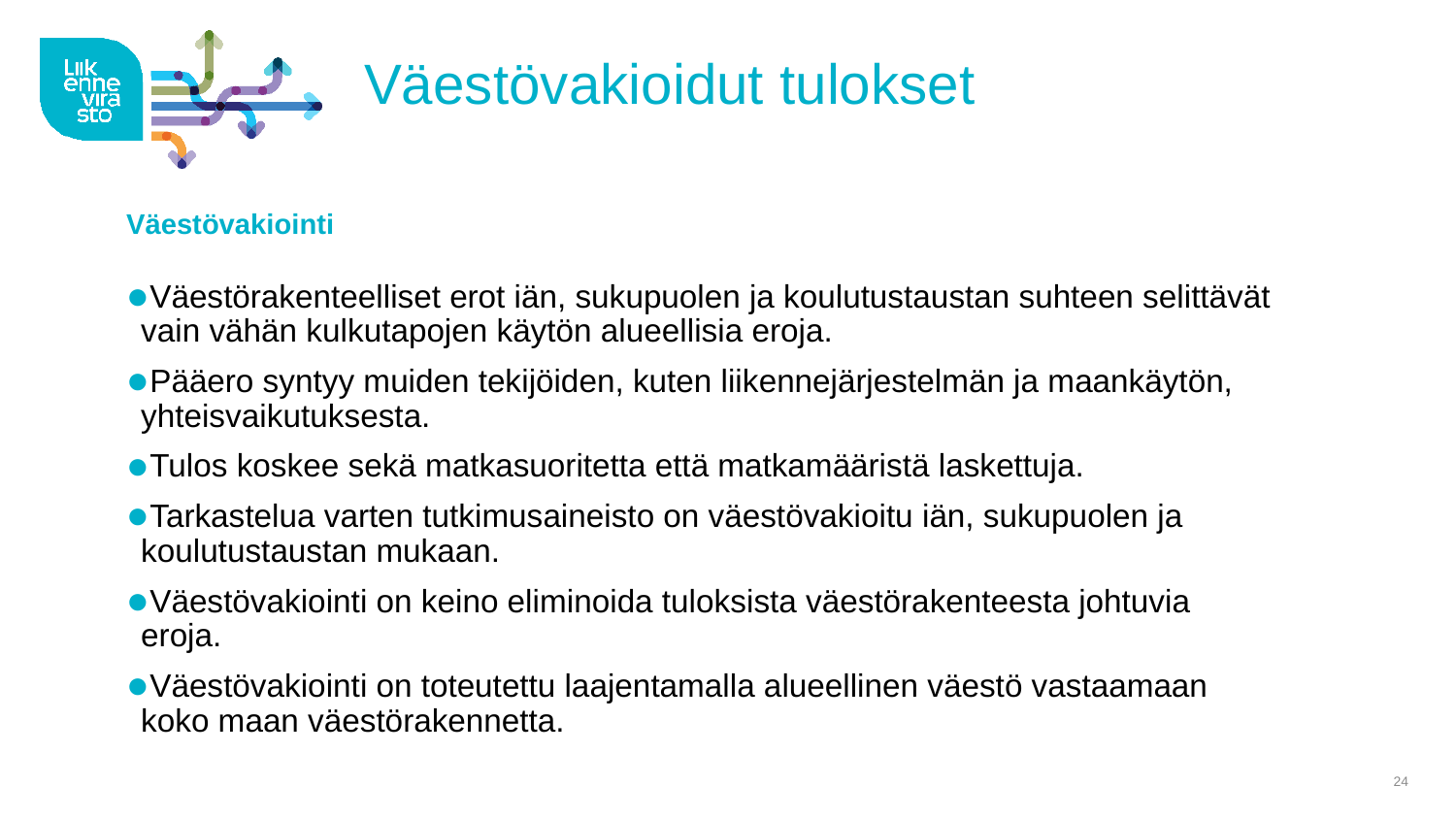

# Väestövakioidut tulokset
Väestövakiointi
Väestörakenteelliset erot iän, sukupuolen ja koulutustaustan suhteen selittävät vain vähän kulkutapojen käytön alueellisia eroja.
Pääero syntyy muiden tekijöiden, kuten liikennejärjestelmän ja maankäytön, yhteisvaikutuksesta.
Tulos koskee sekä matkasuoritetta että matkamääristä laskettuja.
Tarkastelua varten tutkimusaineisto on väestövakioitu iän, sukupuolen ja koulutustaustan mukaan.
Väestövakiointi on keino eliminoida tuloksista väestörakenteesta johtuvia eroja.
Väestövakiointi on toteutettu laajentamalla alueellinen väestö vastaamaan koko maan väestörakennetta.

24